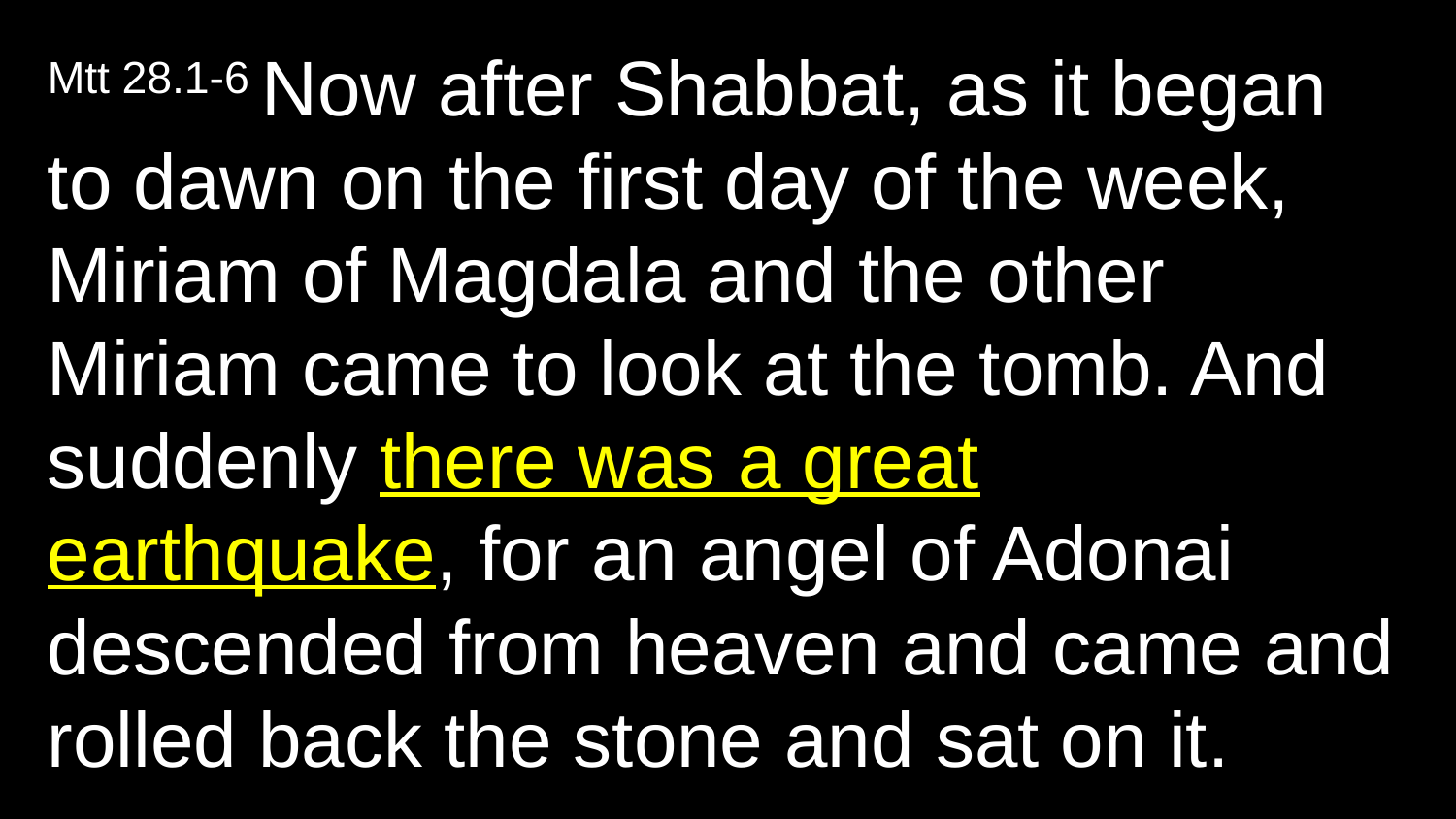

Mtt 28.1-6 Now after Shabbat, as it began to dawn on the first day of the week, Miriam of Magdala and the other Miriam came to look at the tomb. And suddenly there was a great earthquake, for an angel of Adonai descended from heaven and came and rolled back the stone and sat on it.